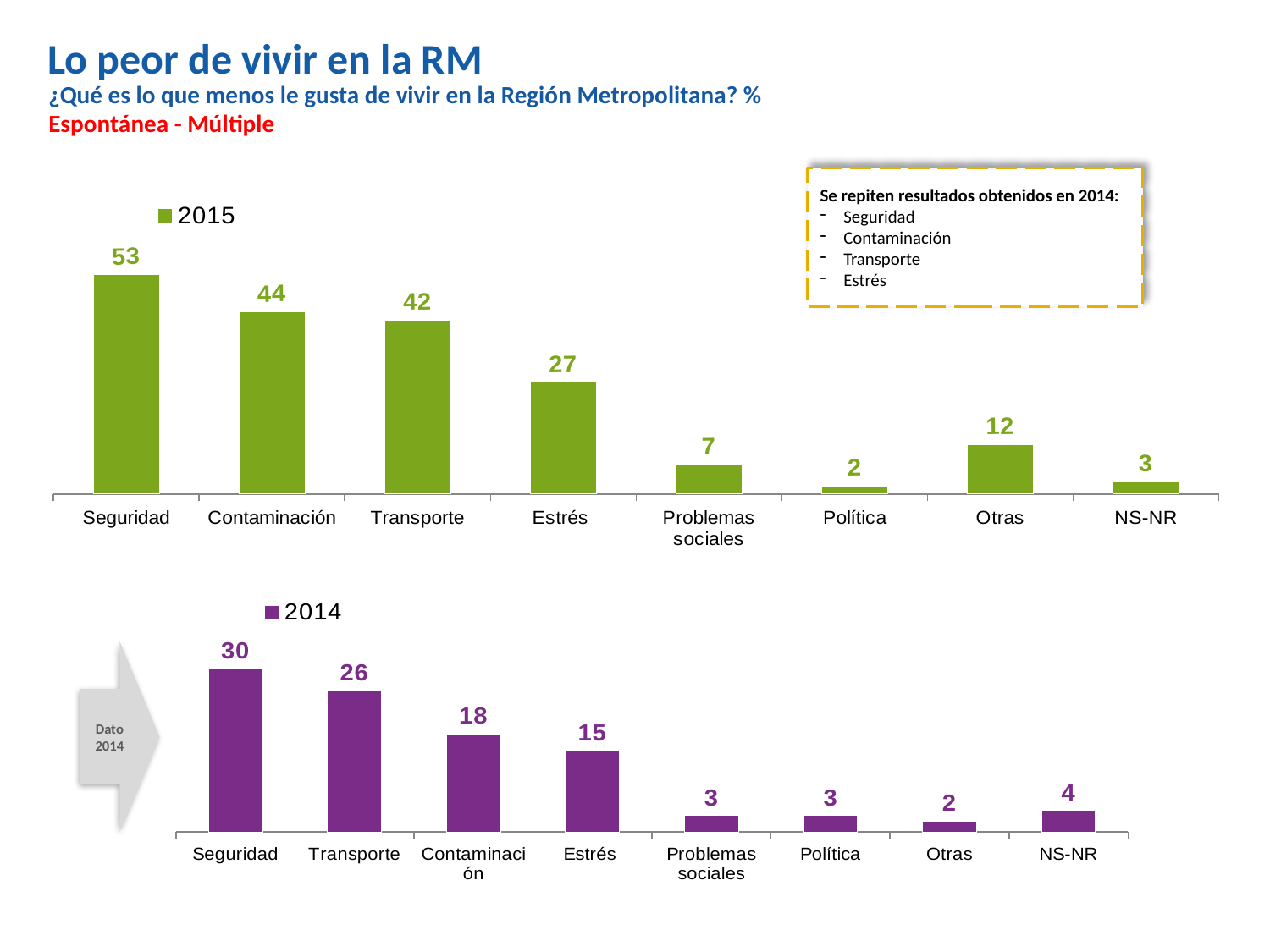

Lo peor de vivir en la RM
¿Qué es lo que menos le gusta de vivir en la Región Metropolitana? %
Espontánea - Múltiple
Se repiten resultados obtenidos en 2014:
Seguridad
Contaminación
Transporte
Estrés

[unsupported chart]

[unsupported chart]

Dato 2014